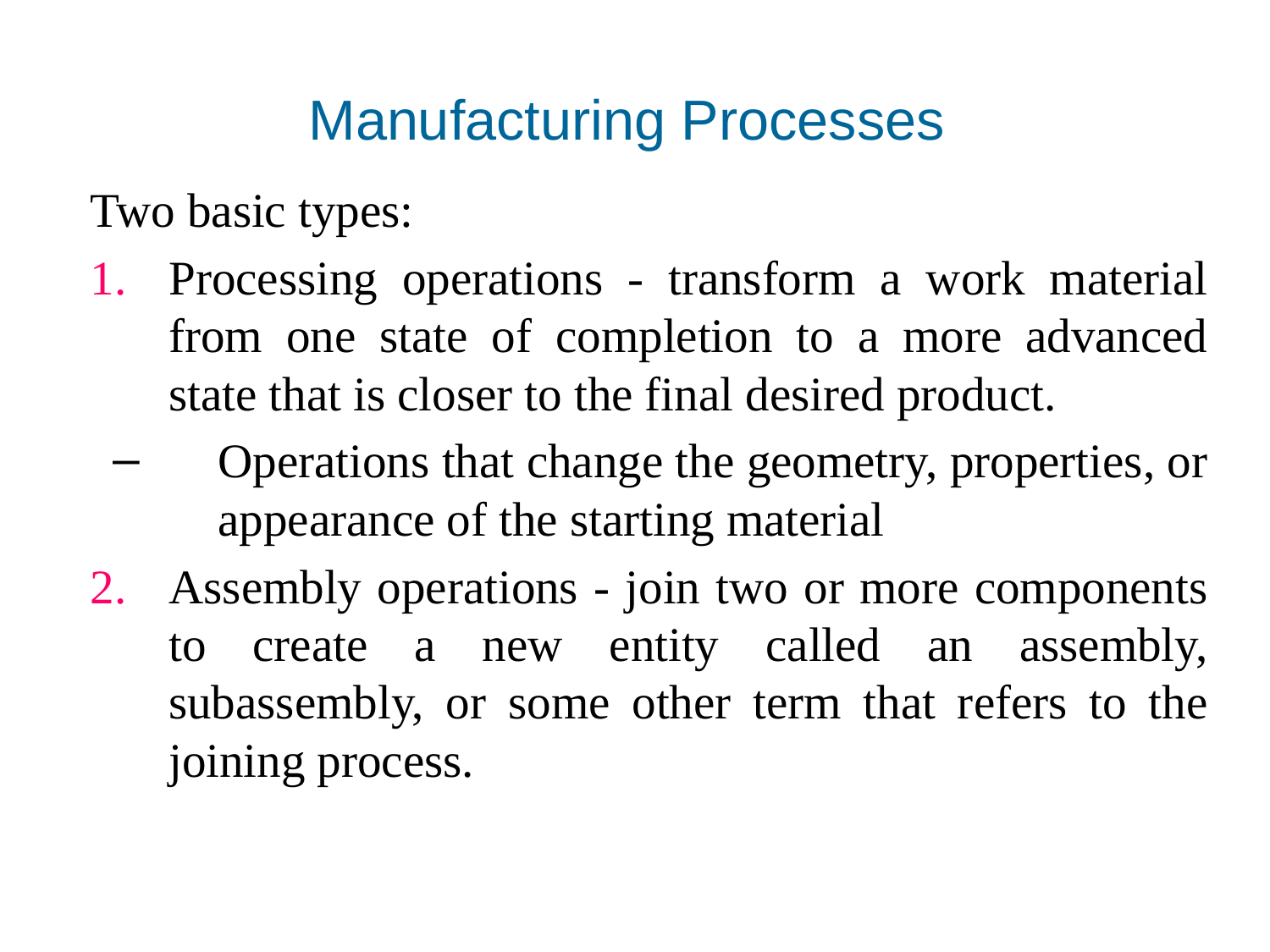

# Manufacturing Processes
Two basic types:
Processing operations - transform a work material from one state of completion to a more advanced state that is closer to the final desired product.
Operations that change the geometry, properties, or appearance of the starting material
Assembly operations - join two or more components to create a new entity called an assembly, subassembly, or some other term that refers to the joining process.